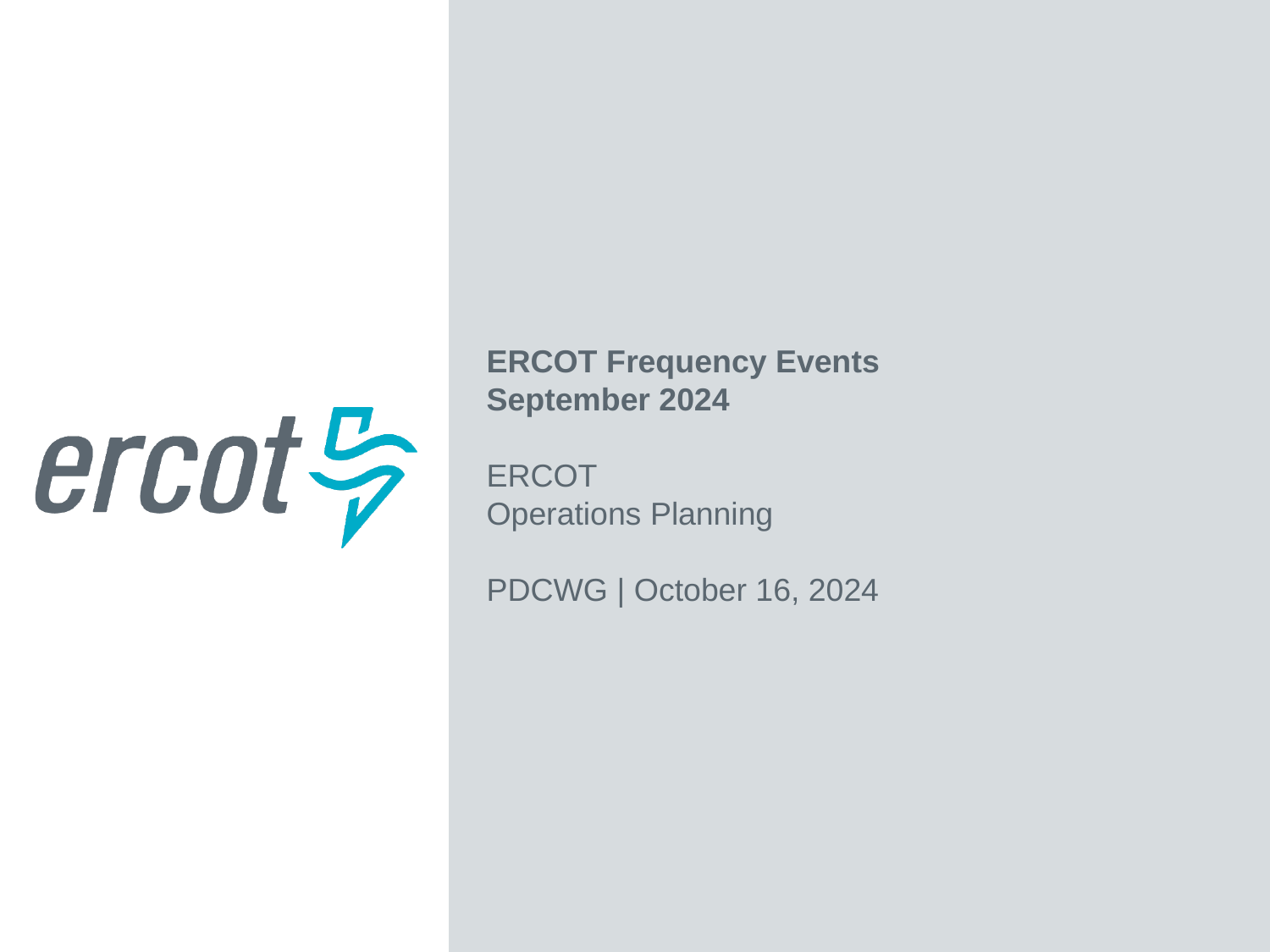

ERCOT Frequency Events
September 2024

ERCOT
Operations Planning

PDCWG | October 16, 2024